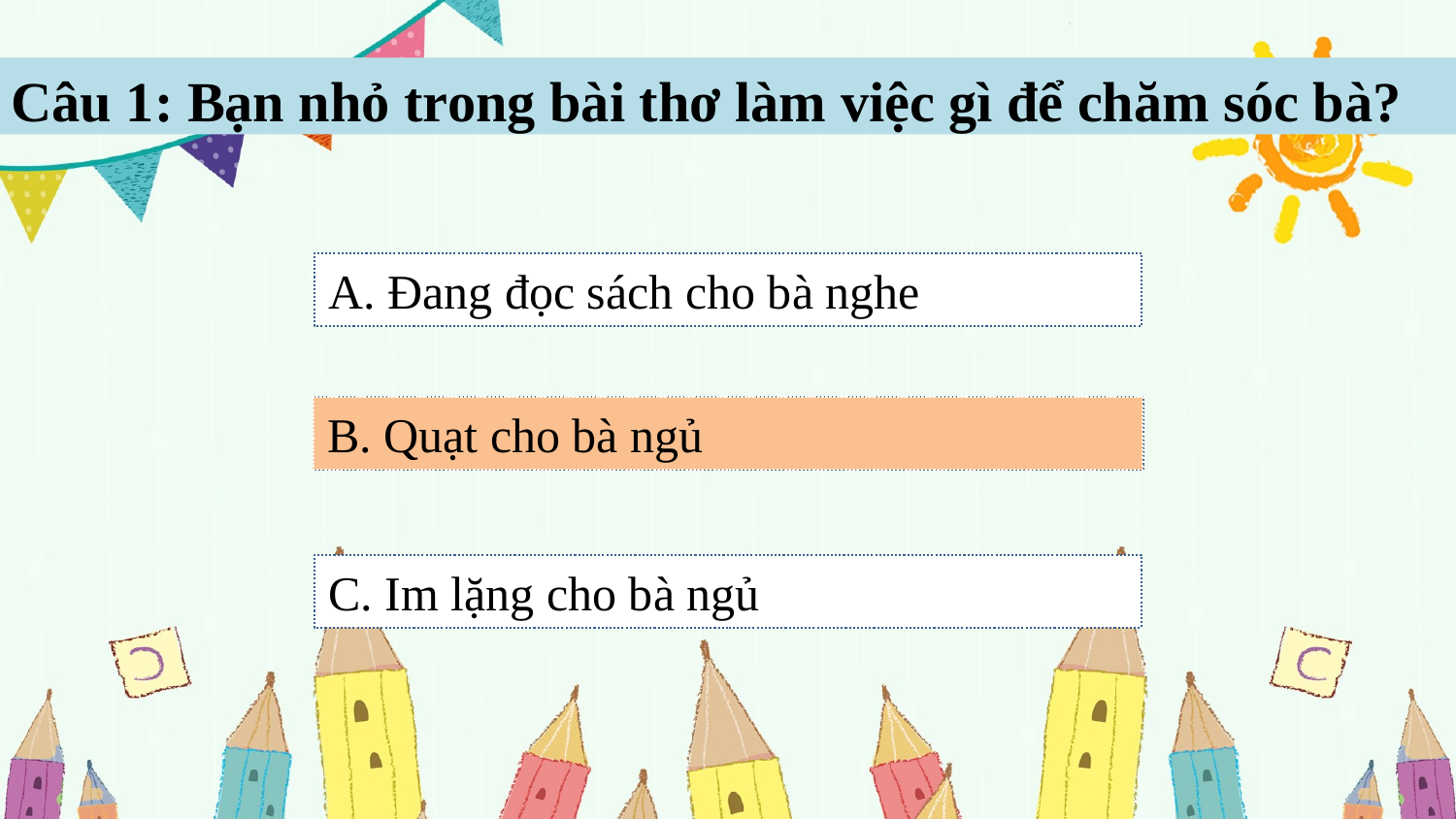

Câu 1: Bạn nhỏ trong bài thơ làm việc gì để chăm sóc bà?
A. Đang đọc sách cho bà nghe
B. Quạt cho bà ngủ
B. Quạt cho bà ngủ
C. Im lặng cho bà ngủ